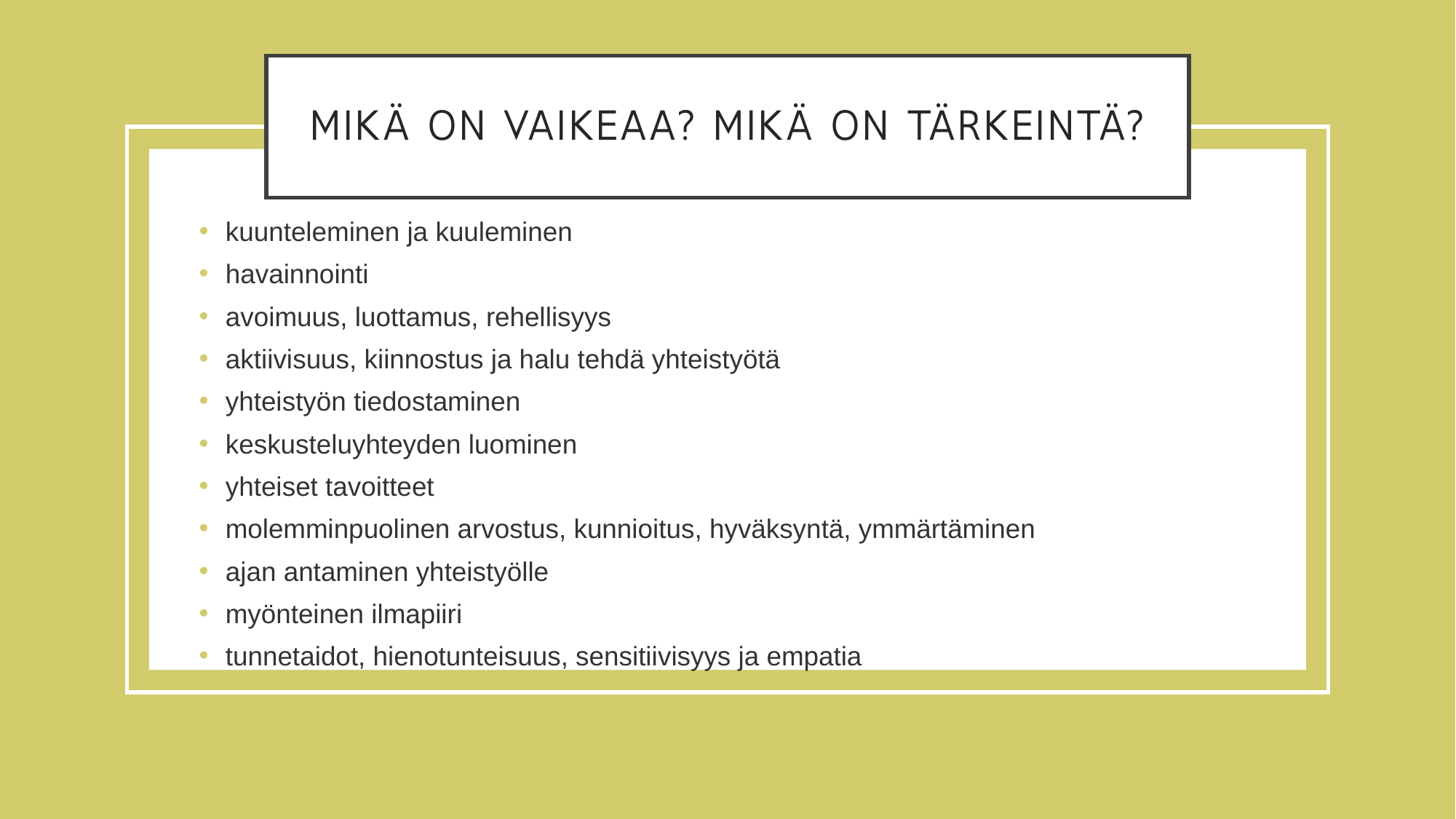

# Mikä on vaikeaa? Mikä on tärkeintä?

kuunteleminen ja kuuleminen
havainnointi
avoimuus, luottamus, rehellisyys
aktiivisuus, kiinnostus ja halu tehdä yhteistyötä
yhteistyön tiedostaminen
keskusteluyhteyden luominen
yhteiset tavoitteet
molemminpuolinen arvostus, kunnioitus, hyväksyntä, ymmärtäminen
ajan antaminen yhteistyölle
myönteinen ilmapiiri
tunnetaidot, hienotunteisuus, sensitiivisyys ja empatia